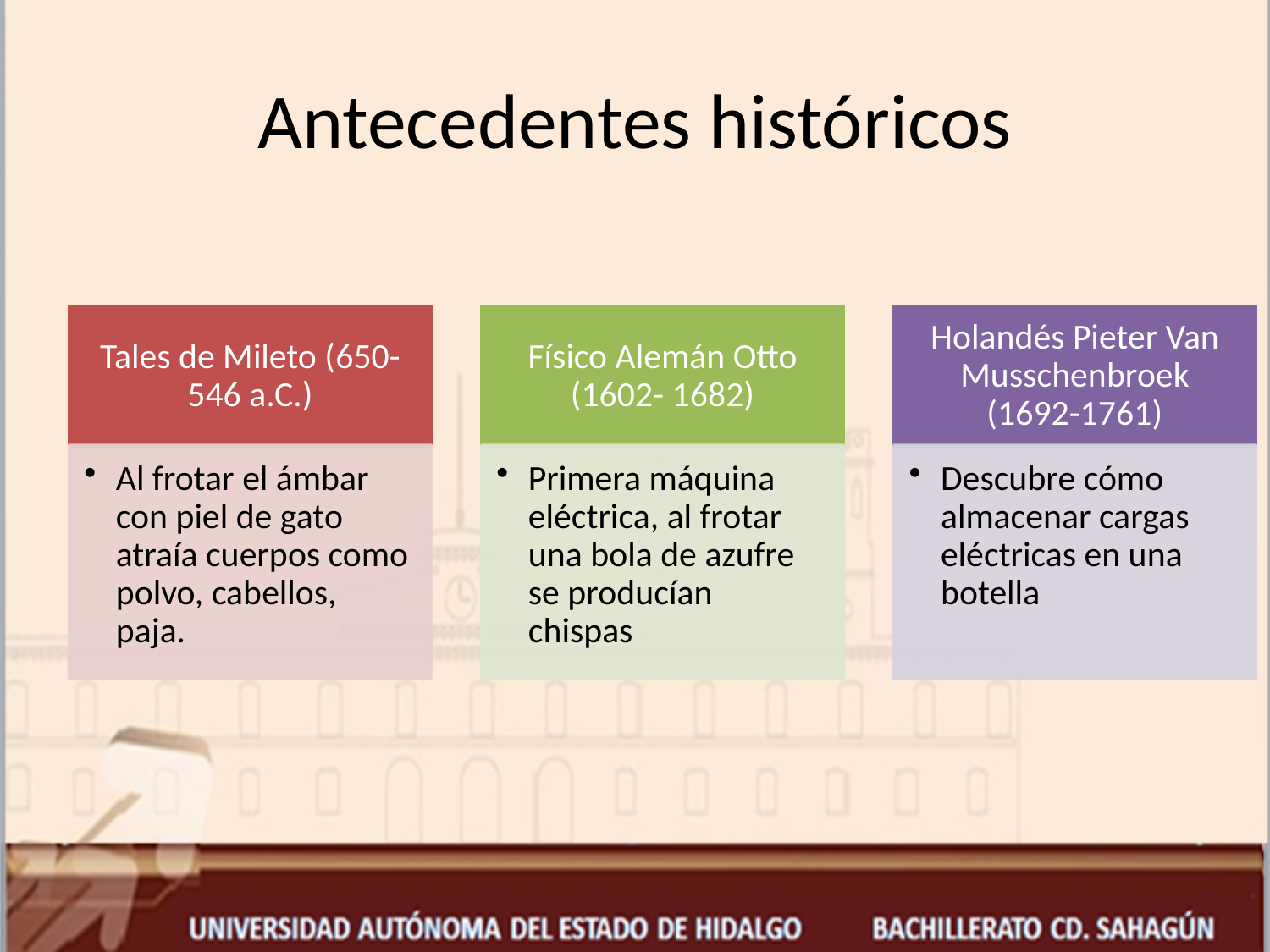

# Antecedentes históricos
Tales de Mileto (650-546 a.C.)
Al frotar el ámbar con piel de gato atraía cuerpos como polvo, cabellos, paja.
Físico Alemán Otto (1602- 1682)
Primera máquina eléctrica, al frotar una bola de azufre se producían chispas
Holandés Pieter Van Musschenbroek (1692-1761)
Descubre cómo almacenar cargas eléctricas en una botella